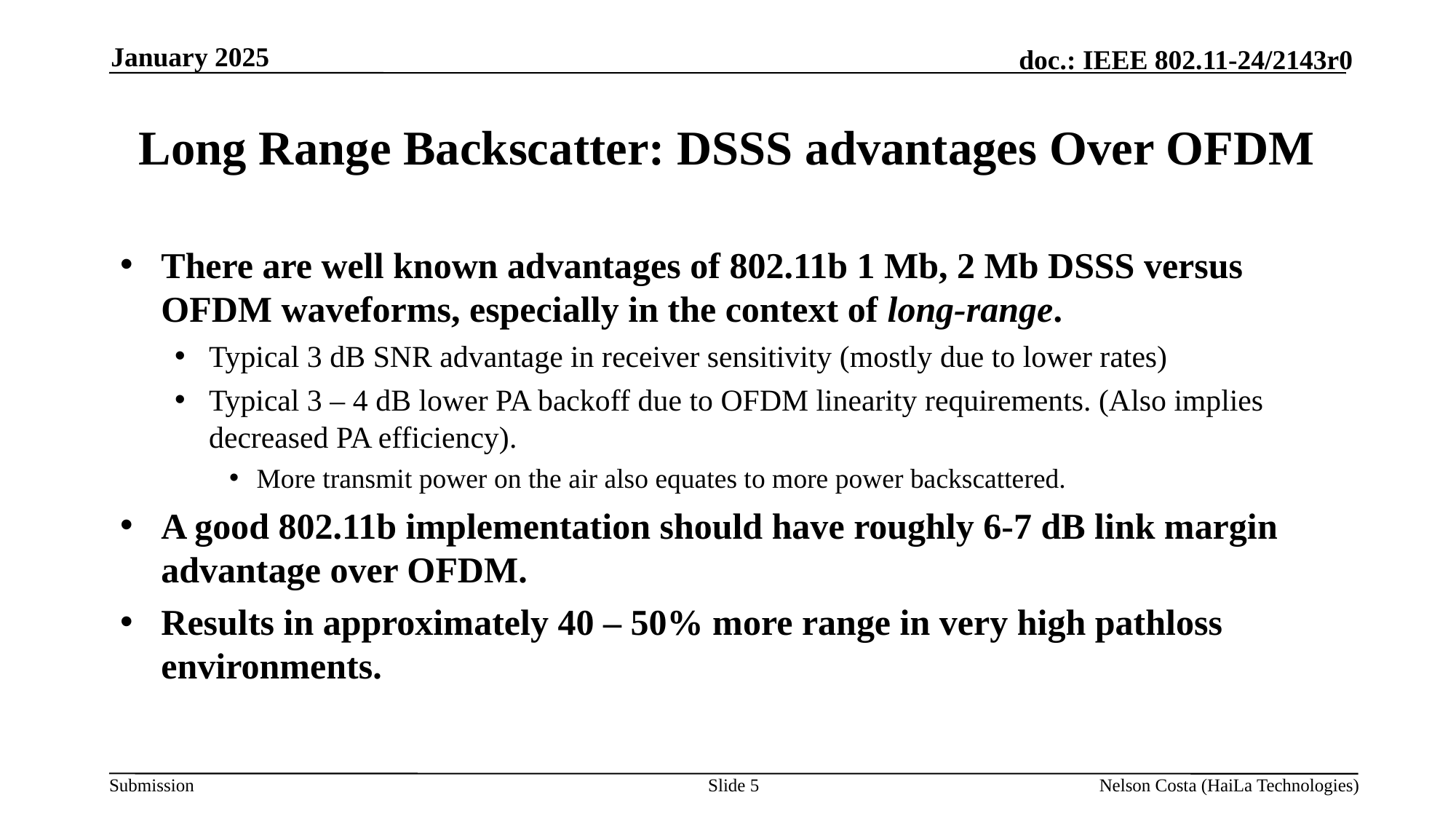

January 2025
# Long Range Backscatter: DSSS advantages Over OFDM
There are well known advantages of 802.11b 1 Mb, 2 Mb DSSS versus OFDM waveforms, especially in the context of long-range.
Typical 3 dB SNR advantage in receiver sensitivity (mostly due to lower rates)
Typical 3 – 4 dB lower PA backoff due to OFDM linearity requirements. (Also implies decreased PA efficiency).
More transmit power on the air also equates to more power backscattered.
A good 802.11b implementation should have roughly 6-7 dB link margin advantage over OFDM.
Results in approximately 40 – 50% more range in very high pathloss environments.

Slide 5
Nelson Costa (HaiLa Technologies)